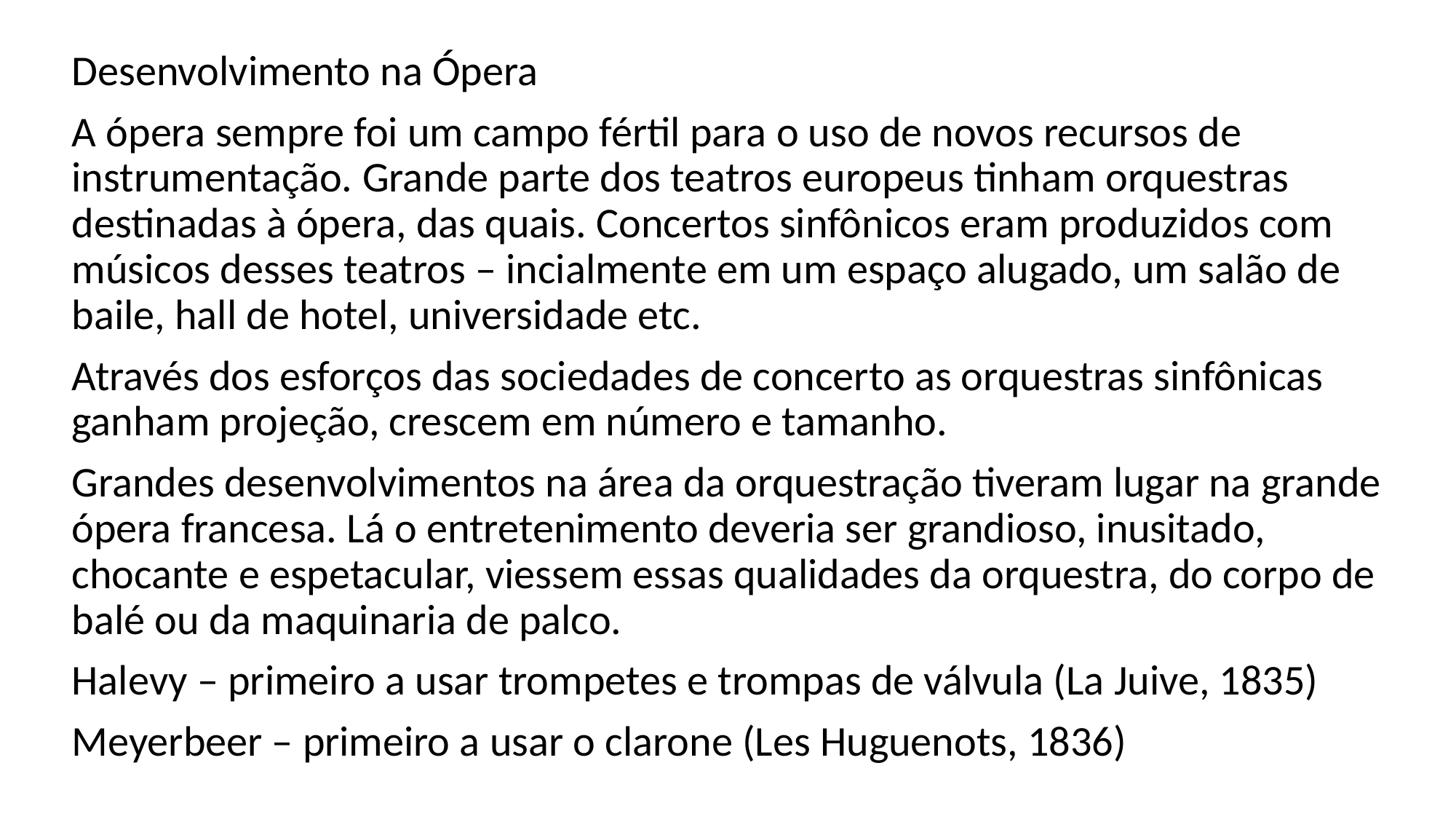

Desenvolvimento na Ópera
A ópera sempre foi um campo fértil para o uso de novos recursos de instrumentação. Grande parte dos teatros europeus tinham orquestras destinadas à ópera, das quais. Concertos sinfônicos eram produzidos com músicos desses teatros – incialmente em um espaço alugado, um salão de baile, hall de hotel, universidade etc.
Através dos esforços das sociedades de concerto as orquestras sinfônicas ganham projeção, crescem em número e tamanho.
Grandes desenvolvimentos na área da orquestração tiveram lugar na grande ópera francesa. Lá o entretenimento deveria ser grandioso, inusitado, chocante e espetacular, viessem essas qualidades da orquestra, do corpo de balé ou da maquinaria de palco.
Halevy – primeiro a usar trompetes e trompas de válvula (La Juive, 1835)
Meyerbeer – primeiro a usar o clarone (Les Huguenots, 1836)